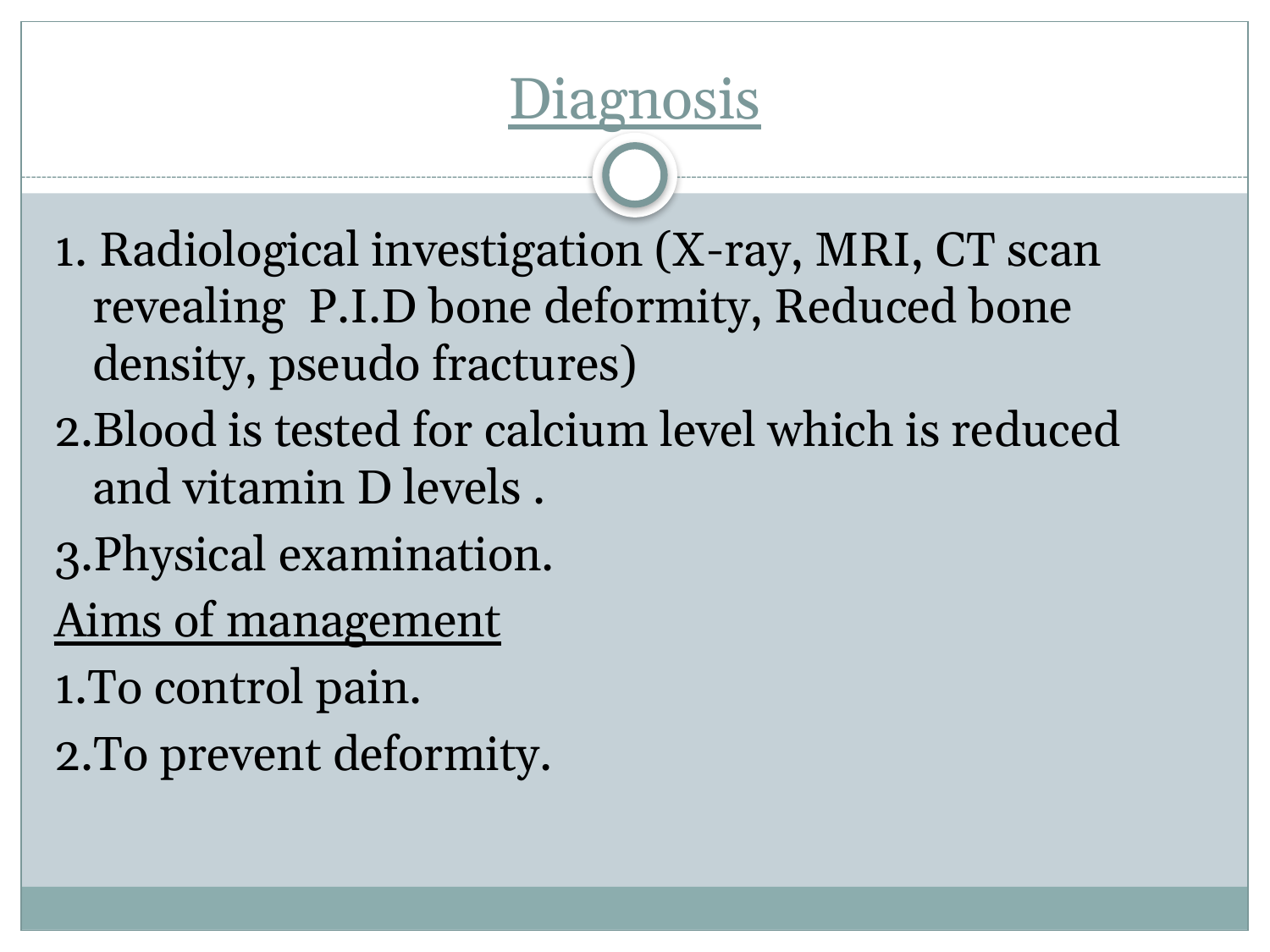

# Diagnosis
1. Radiological investigation (X-ray, MRI, CT scan revealing  P.I.D bone deformity, Reduced bone density, pseudo fractures)
2.Blood is tested for calcium level which is reduced and vitamin D levels .
3.Physical examination.
Aims of management
1.To control pain.
2.To prevent deformity.